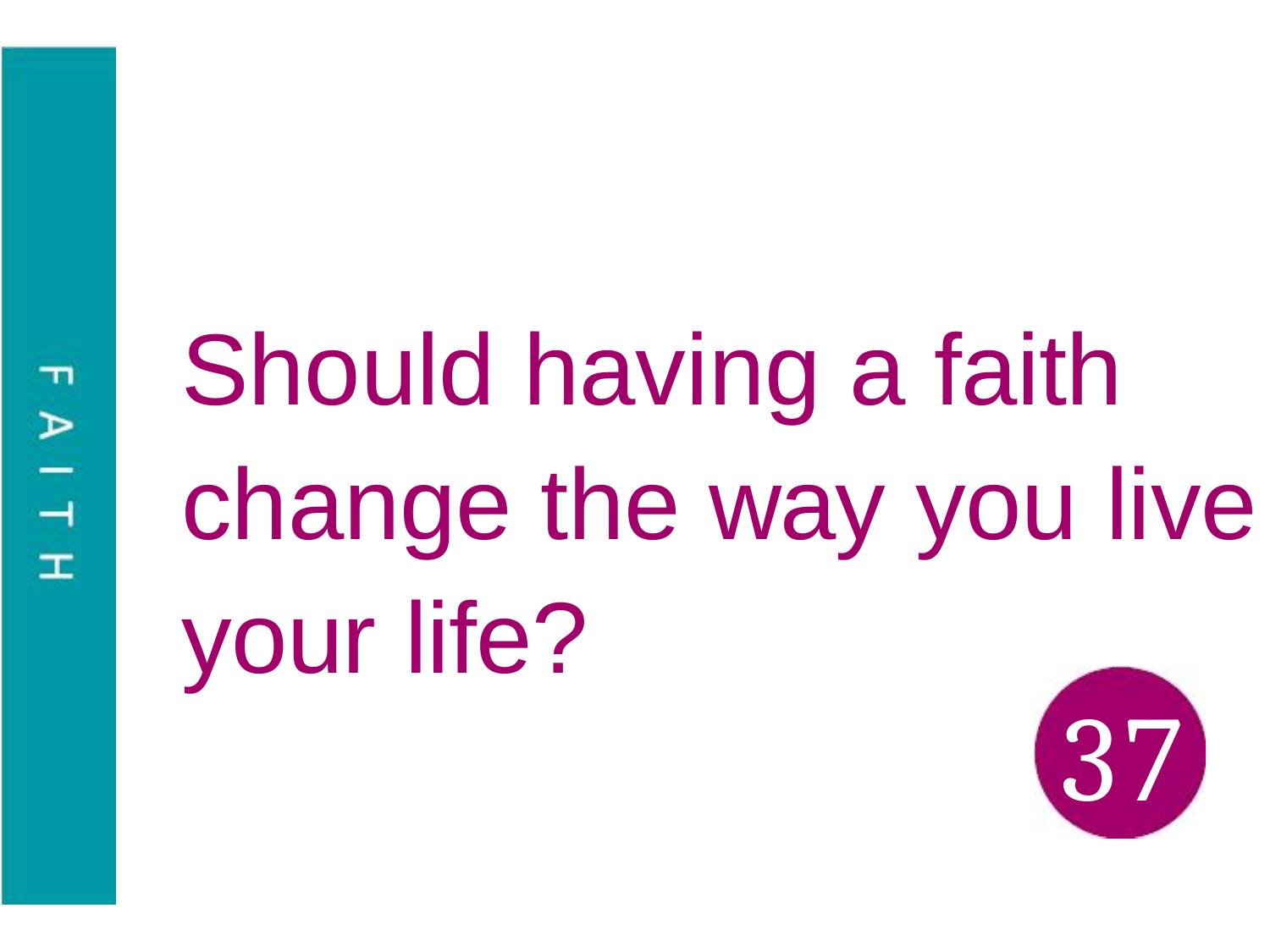

Should having a faith
change the way you live
your life?

37